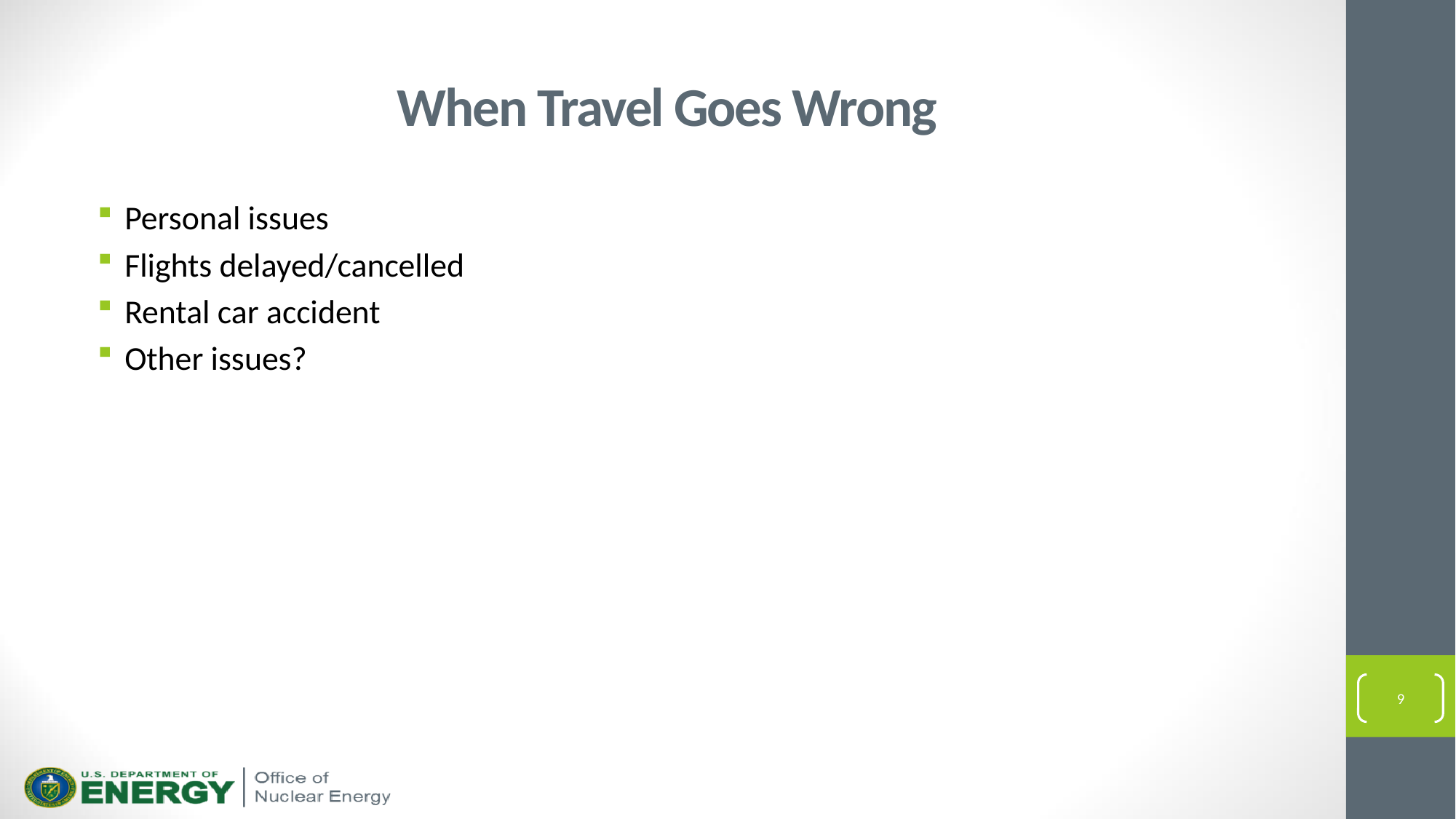

# When Travel Goes Wrong
Personal issues
Flights delayed/cancelled
Rental car accident
Other issues?
9